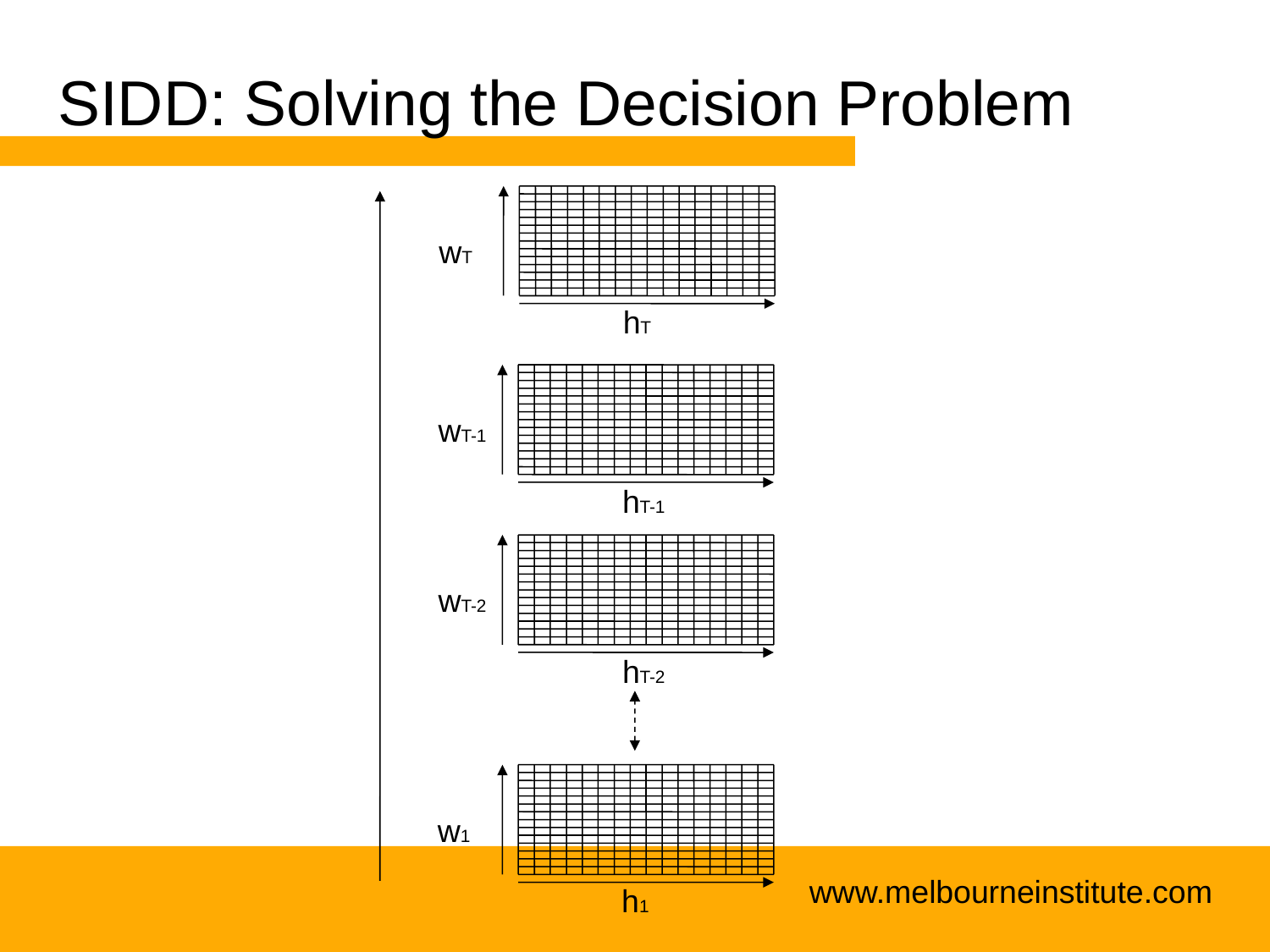

# SIDD: Solving the Decision Problem

wT

hT

wT-1

hT-1

wT-2

hT-2

w1

h1